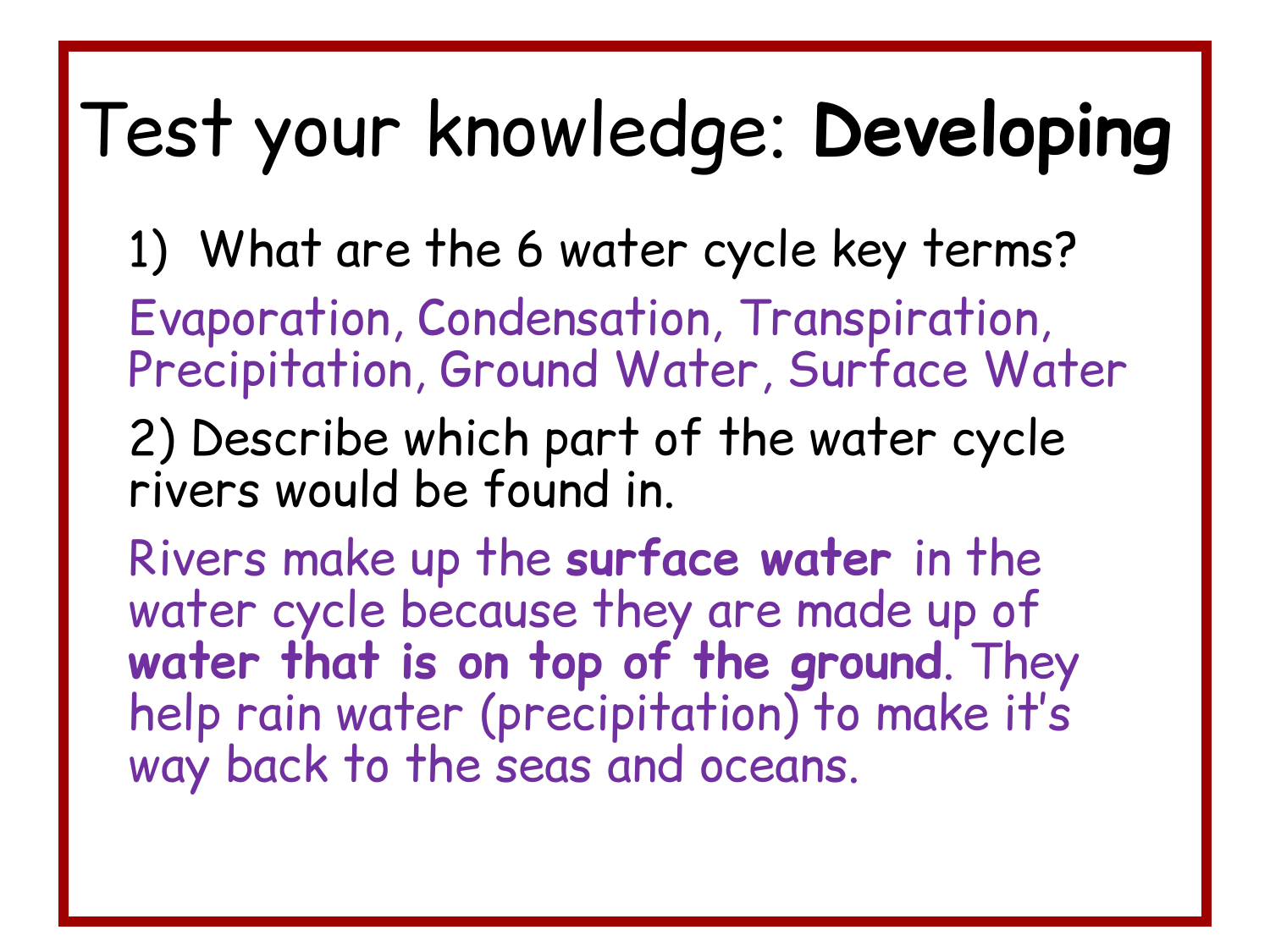

# Test your knowledge: Developing
What are the 6 water cycle key terms?
Evaporation, Condensation, Transpiration, Precipitation, Ground Water, Surface Water
2) Describe which part of the water cycle rivers would be found in.
Rivers make up the surface water in the water cycle because they are made up of water that is on top of the ground. They help rain water (precipitation) to make it’s way back to the seas and oceans.